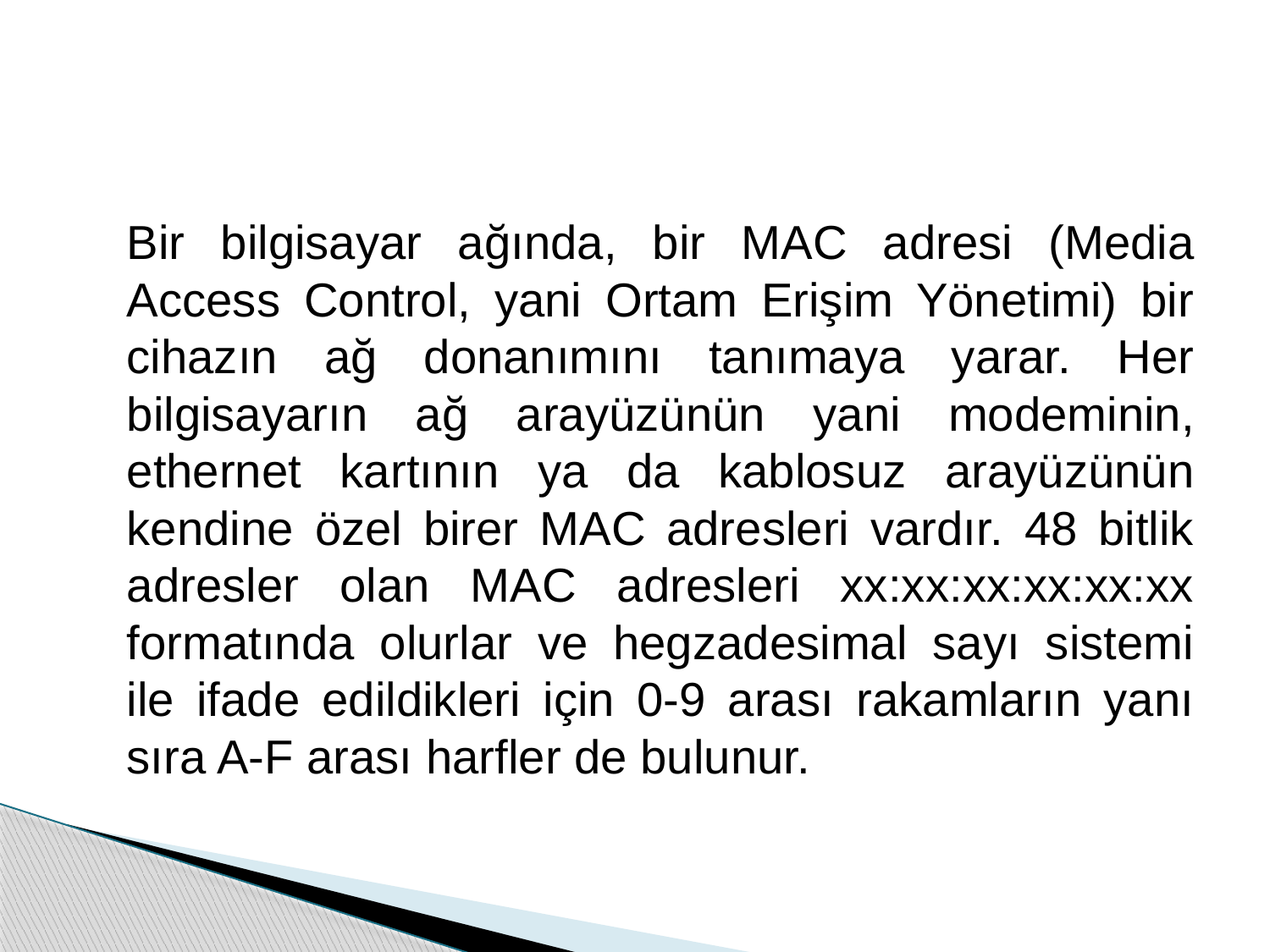

Bir bilgisayar ağında, bir MAC adresi (Media Access Control, yani Ortam Erişim Yönetimi) bir cihazın ağ donanımını tanımaya yarar. Her bilgisayarın ağ arayüzünün yani modeminin, ethernet kartının ya da kablosuz arayüzünün kendine özel birer MAC adresleri vardır. 48 bitlik adresler olan MAC adresleri xx:xx:xx:xx:xx:xx formatında olurlar ve hegzadesimal sayı sistemi ile ifade edildikleri için 0-9 arası rakamların yanı sıra A-F arası harfler de bulunur.